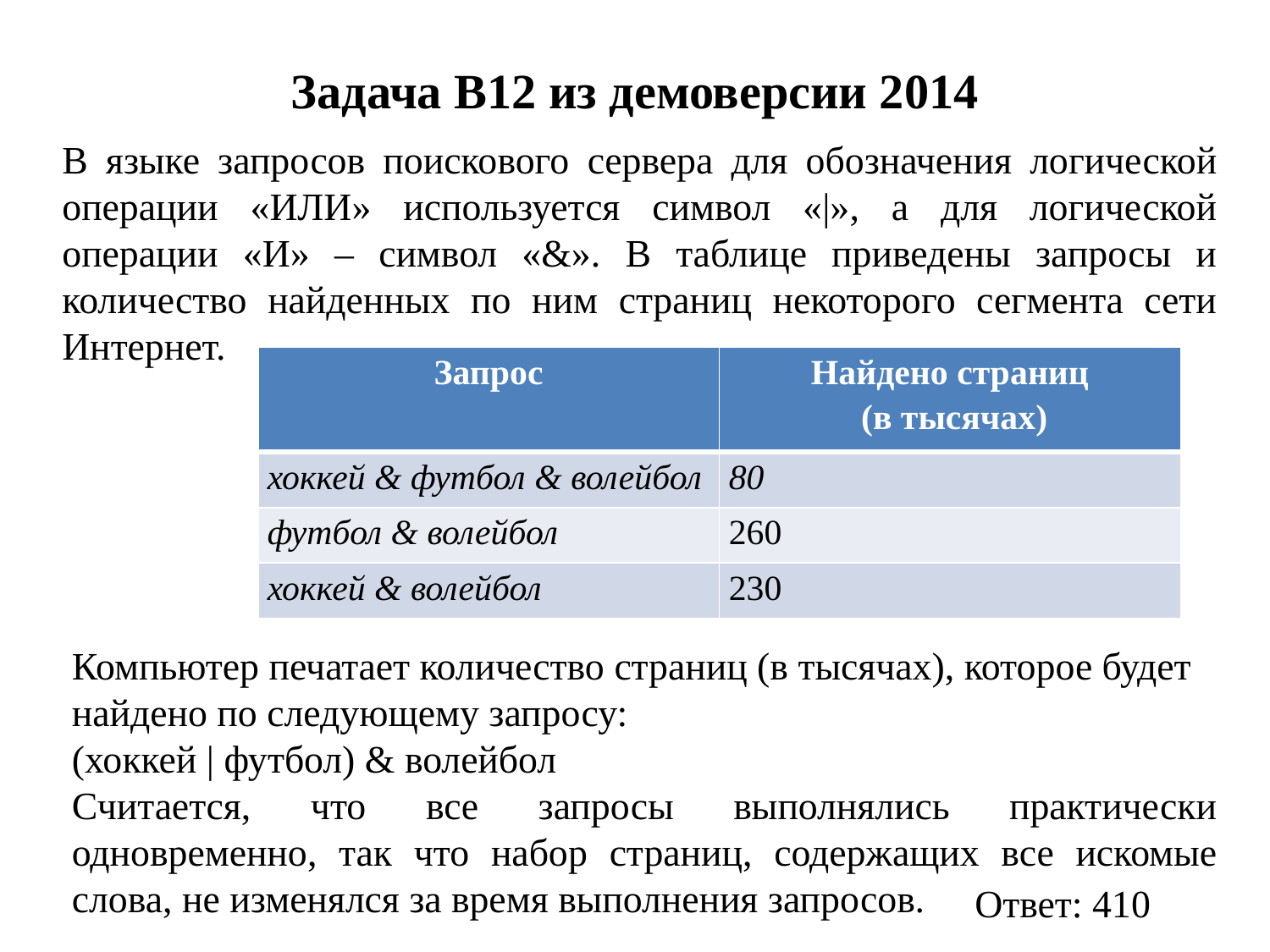

# Задача B12 из демоверсии 2014
В языке запросов поискового сервера для обозначения логической операции «ИЛИ» используется символ «|», а для логической операции «И» – символ «&». В таблице приведены запросы и количество найденных по ним страниц некоторого сегмента сети Интернет.

| Запрос | Найдено страниц (в тысячах) |
| --- | --- |
| хоккей & футбол & волейбол | 80 |
| футбол & волейбол | 260 |
| хоккей & волейбол | 230 |
Компьютер печатает количество страниц (в тысячах), которое будет найдено по следующему запросу:
(хоккей | футбол) & волейбол
Считается, что все запросы выполнялись практически одновременно, так что набор страниц, содержащих все искомые слова, не изменялся за время выполнения запросов.
Ответ: 410